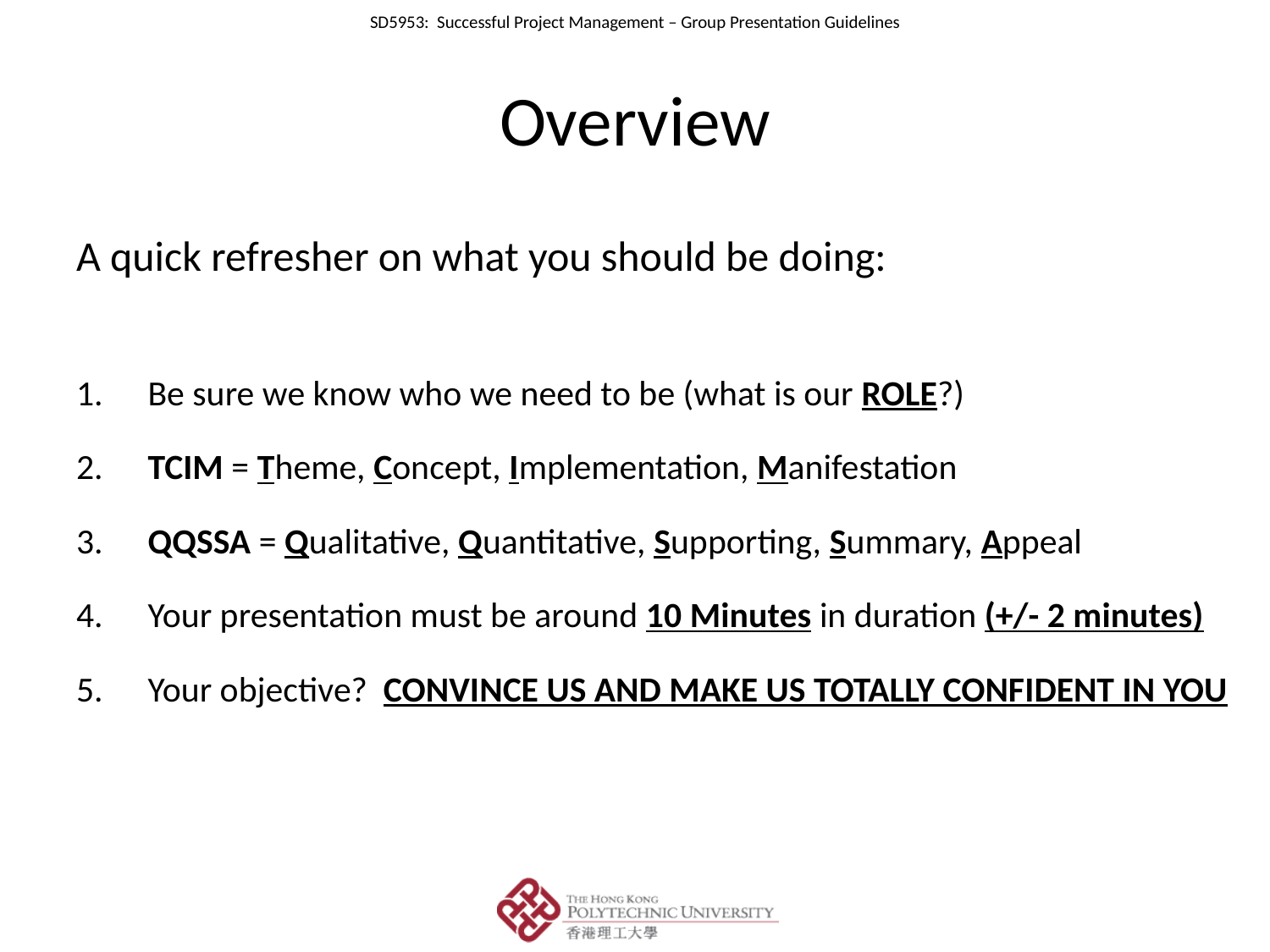

# Overview
A quick refresher on what you should be doing:

 Be sure we know who we need to be (what is our ROLE?)
 TCIM = Theme, Concept, Implementation, Manifestation
 QQSSA = Qualitative, Quantitative, Supporting, Summary, Appeal
 Your presentation must be around 10 Minutes in duration (+/- 2 minutes)
 Your objective?  CONVINCE US AND MAKE US TOTALLY CONFIDENT IN YOU